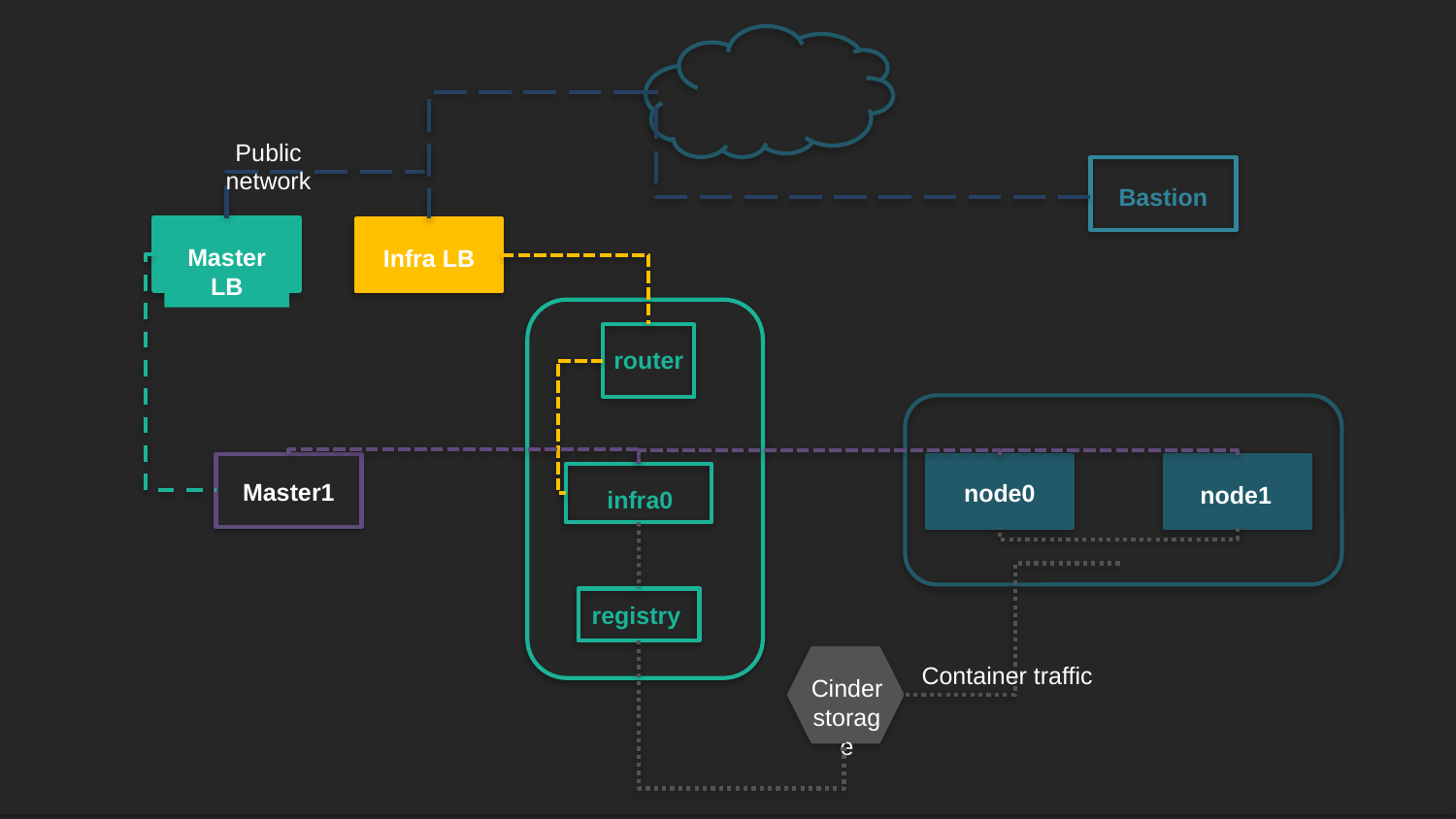

Public network

Bastion

Master LB

Infra LB

router

Master1

node0

node1

infra0

registry

Container traffic
Cinder storage